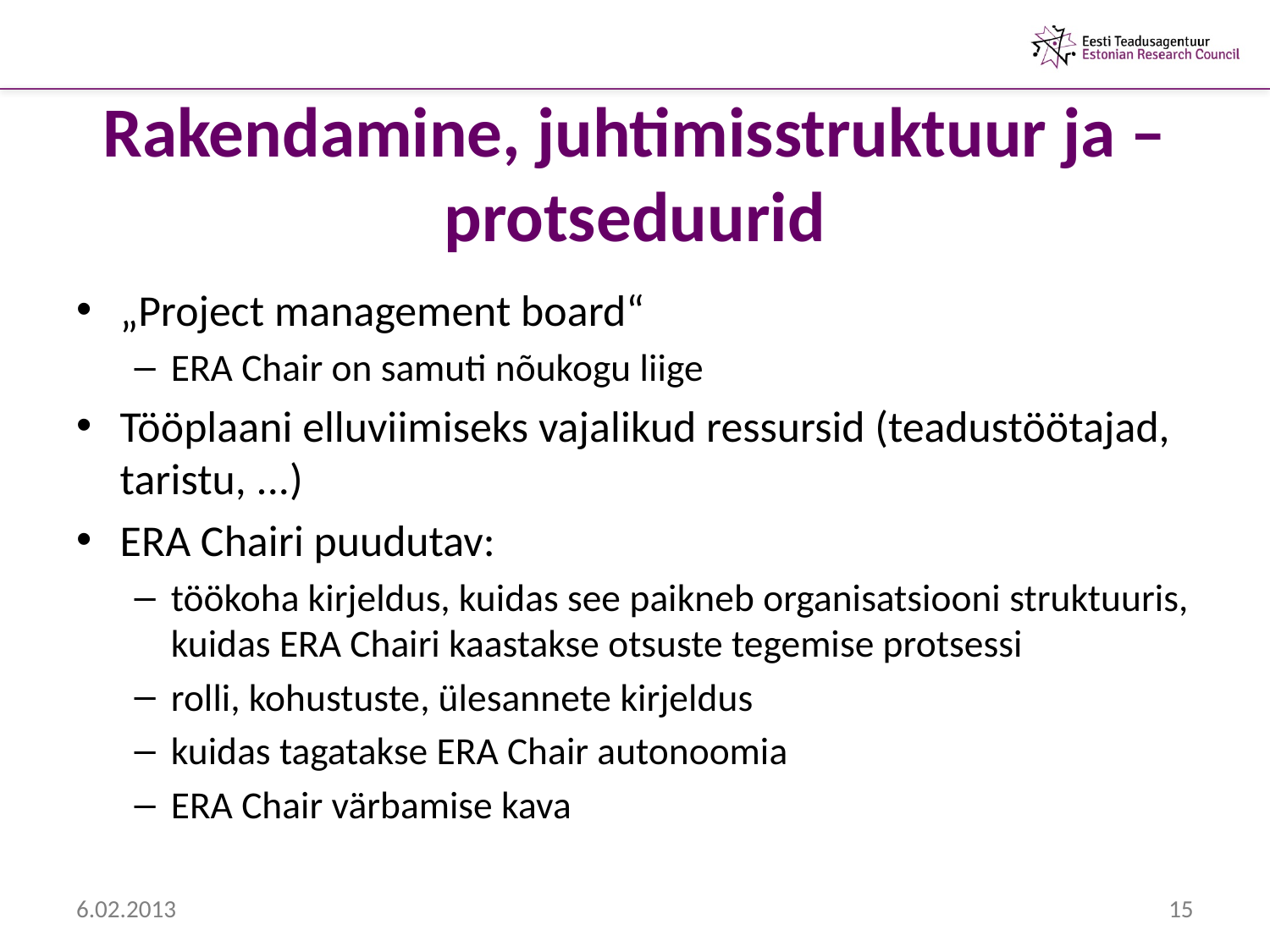

# Rakendamine, juhtimisstruktuur ja –protseduurid
„Project management board“
ERA Chair on samuti nõukogu liige
Tööplaani elluviimiseks vajalikud ressursid (teadustöötajad, taristu, ...)
ERA Chairi puudutav:
töökoha kirjeldus, kuidas see paikneb organisatsiooni struktuuris, kuidas ERA Chairi kaastakse otsuste tegemise protsessi
rolli, kohustuste, ülesannete kirjeldus
kuidas tagatakse ERA Chair autonoomia
ERA Chair värbamise kava

6.02.2013
15